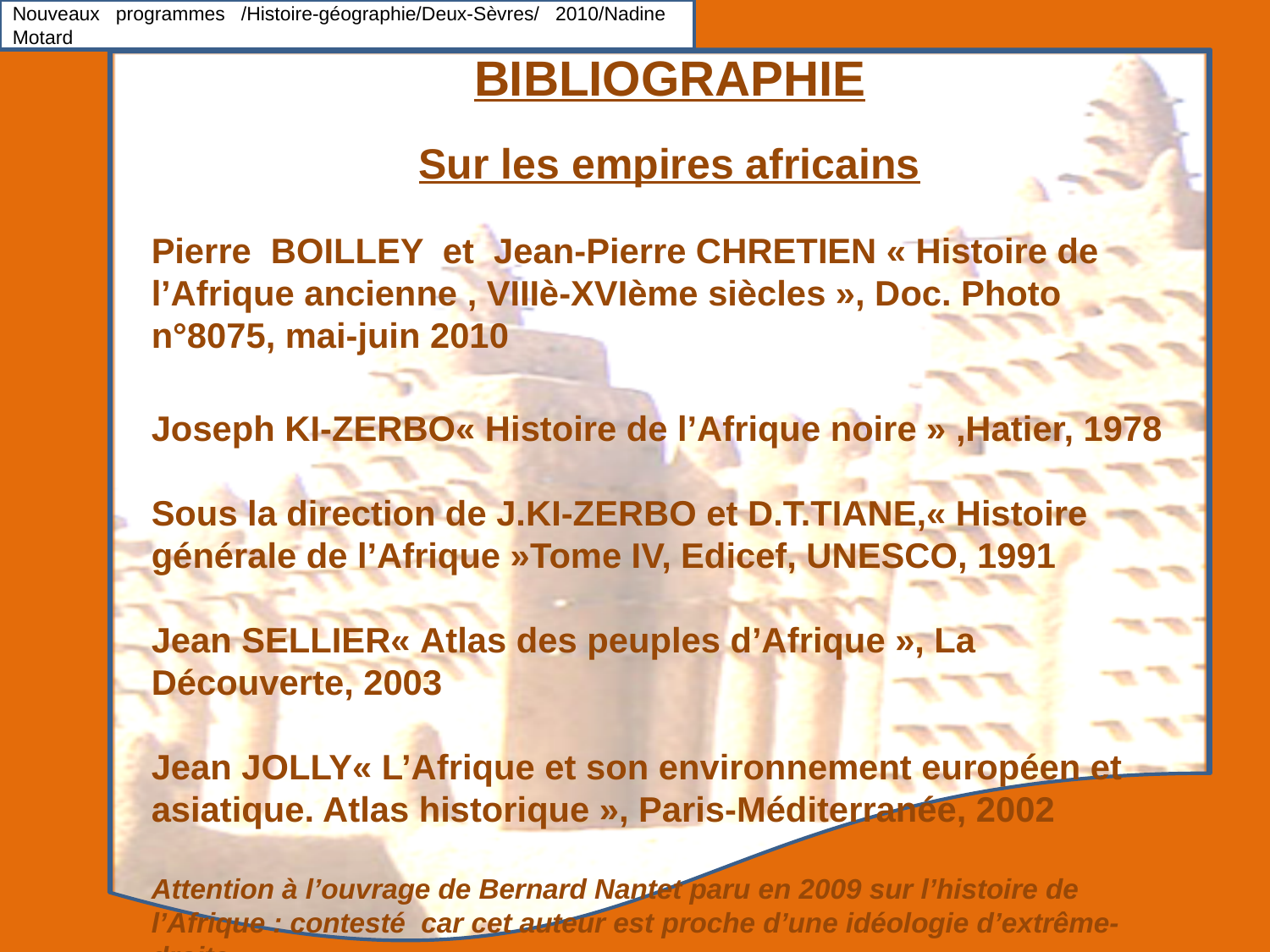

Nouveaux programmes /Histoire-géographie/Deux-Sèvres/ 2010/Nadine  Motard

BIBLIOGRAPHIE

Sur les empires africains

Pierre  BOILLEY  et  Jean-Pierre CHRETIEN « Histoire de l’Afrique ancienne , VIIIè-XVIème siècles », Doc. Photo n°8075, mai-juin 2010

Joseph KI-ZERBO« Histoire de l’Afrique noire » ,Hatier, 1978

Sous la direction de J.KI-ZERBO et D.T.TIANE,« Histoire générale de l’Afrique »Tome IV, Edicef, UNESCO, 1991

Jean SELLIER« Atlas des peuples d’Afrique », La Découverte, 2003

Jean JOLLY« L’Afrique et son environnement européen et asiatique. Atlas historique », Paris-Méditerranée, 2002

Attention à l’ouvrage de Bernard Nantet paru en 2009 sur l’histoire de l’Afrique : contesté  car cet auteur est proche d’une idéologie d’extrême-droite.
De même, attention aux sites internet comme « griot.com » très souvent « communautaristes ».et qui contestent les conclusions des historiens.